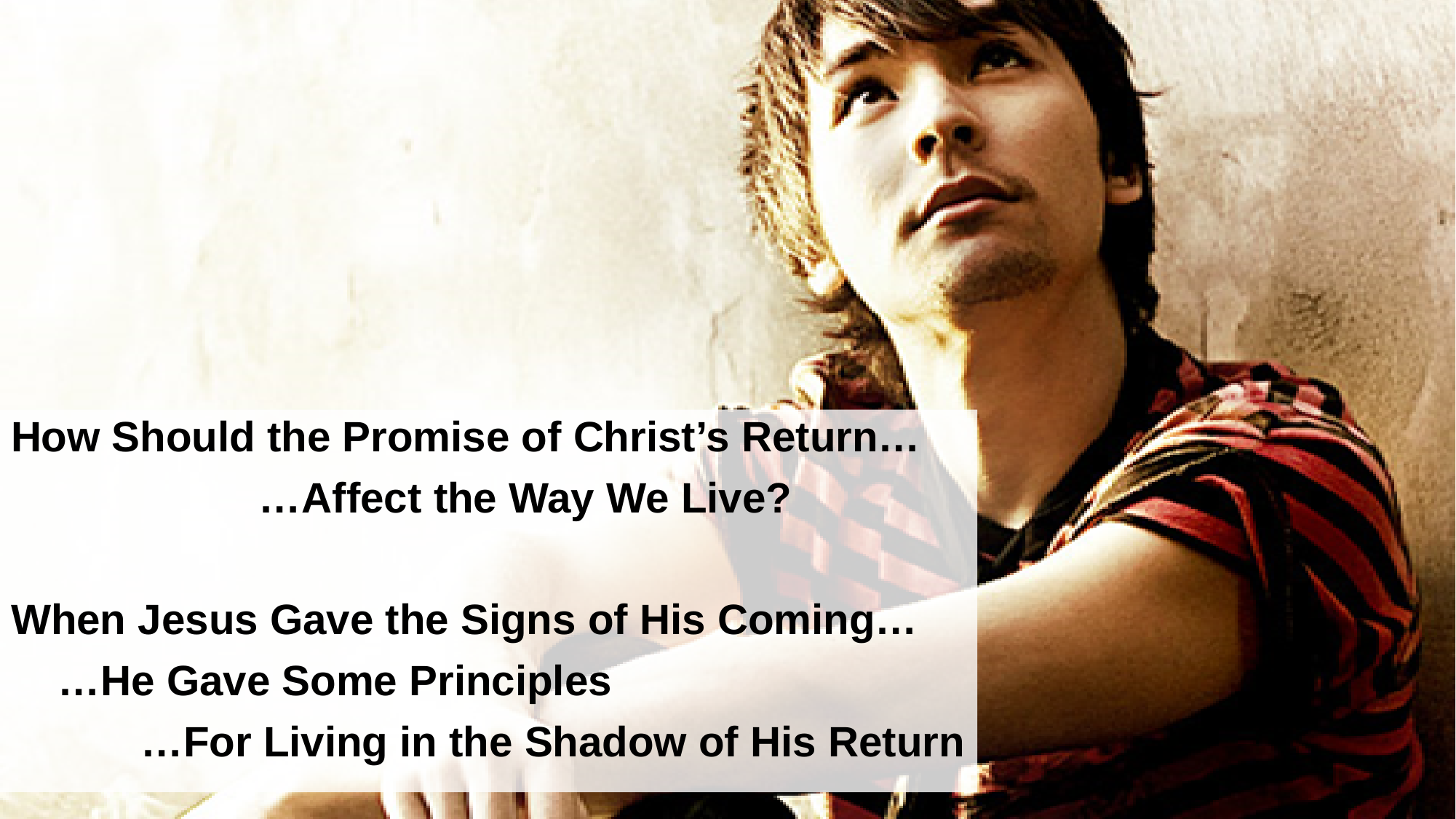

How Should the Promise of Christ’s Return…
                     …Affect the Way We Live?

When Jesus Gave the Signs of His Coming…
    …He Gave Some Principles
           …For Living in the Shadow of His Return